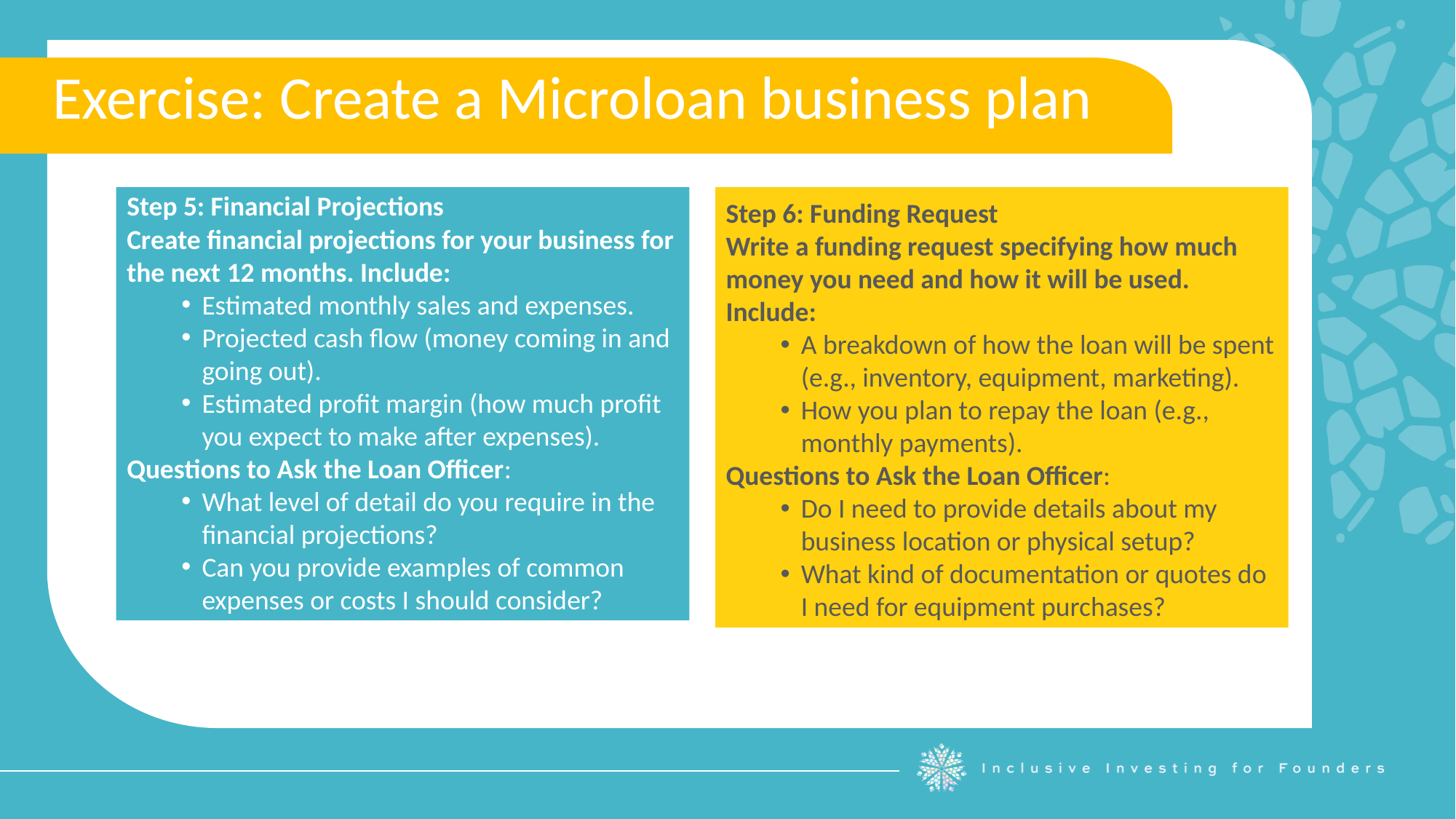

Exercise: Create a Microloan business plan
Step 5: Financial Projections
Create financial projections for your business for the next 12 months. Include:
Estimated monthly sales and expenses.
Projected cash flow (money coming in and going out).
Estimated profit margin (how much profit you expect to make after expenses).
Questions to Ask the Loan Officer:
What level of detail do you require in the financial projections?
Can you provide examples of common expenses or costs I should consider?
Step 6: Funding Request
Write a funding request specifying how much money you need and how it will be used. Include:
A breakdown of how the loan will be spent (e.g., inventory, equipment, marketing).
How you plan to repay the loan (e.g., monthly payments).
Questions to Ask the Loan Officer:
Do I need to provide details about my business location or physical setup?
What kind of documentation or quotes do I need for equipment purchases?